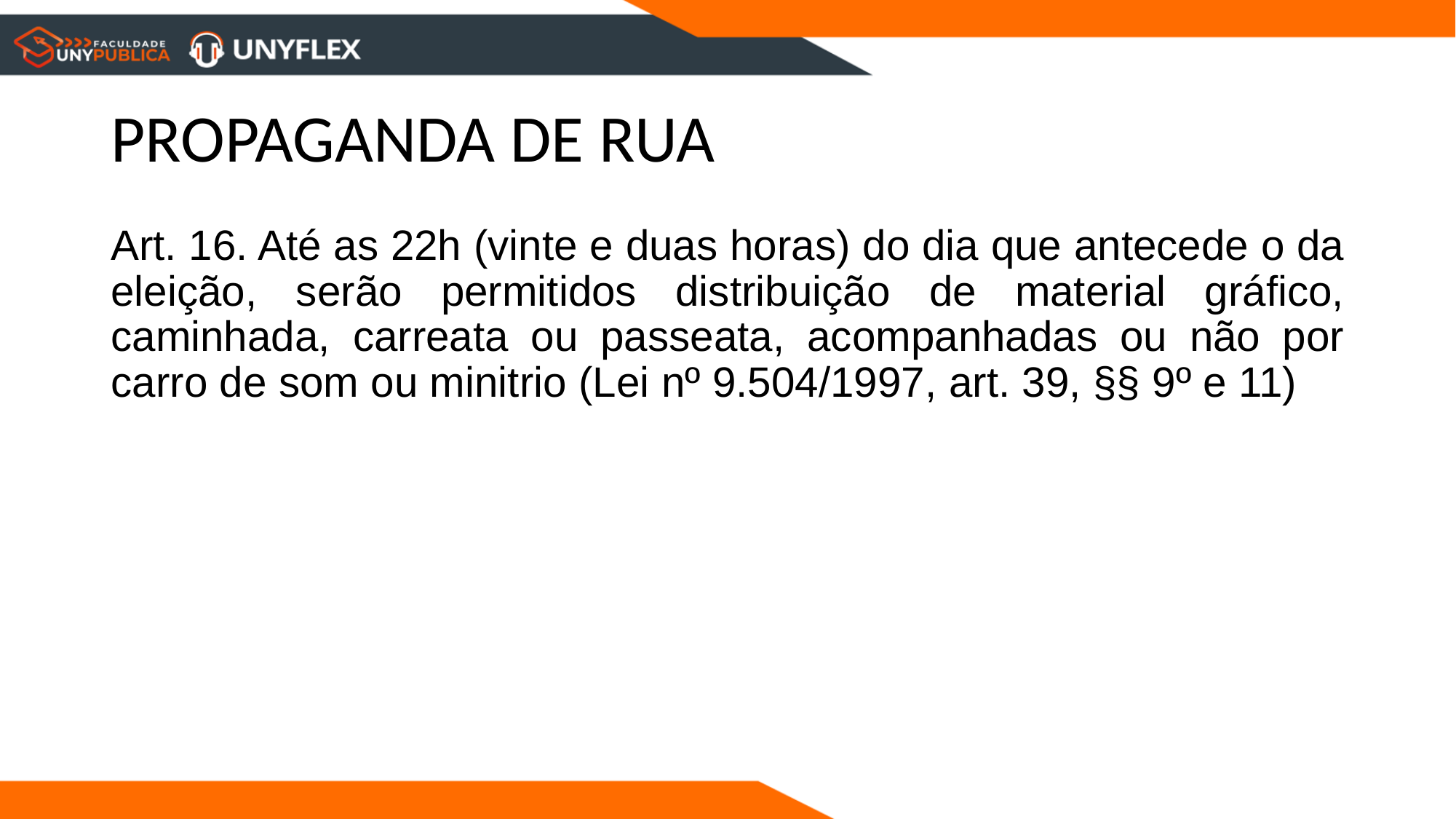

# PROPAGANDA DE RUA
Art. 16. Até as 22h (vinte e duas horas) do dia que antecede o da eleição, serão permitidos distribuição de material gráfico, caminhada, carreata ou passeata, acompanhadas ou não por carro de som ou minitrio (Lei nº 9.504/1997, art. 39, §§ 9º e 11)